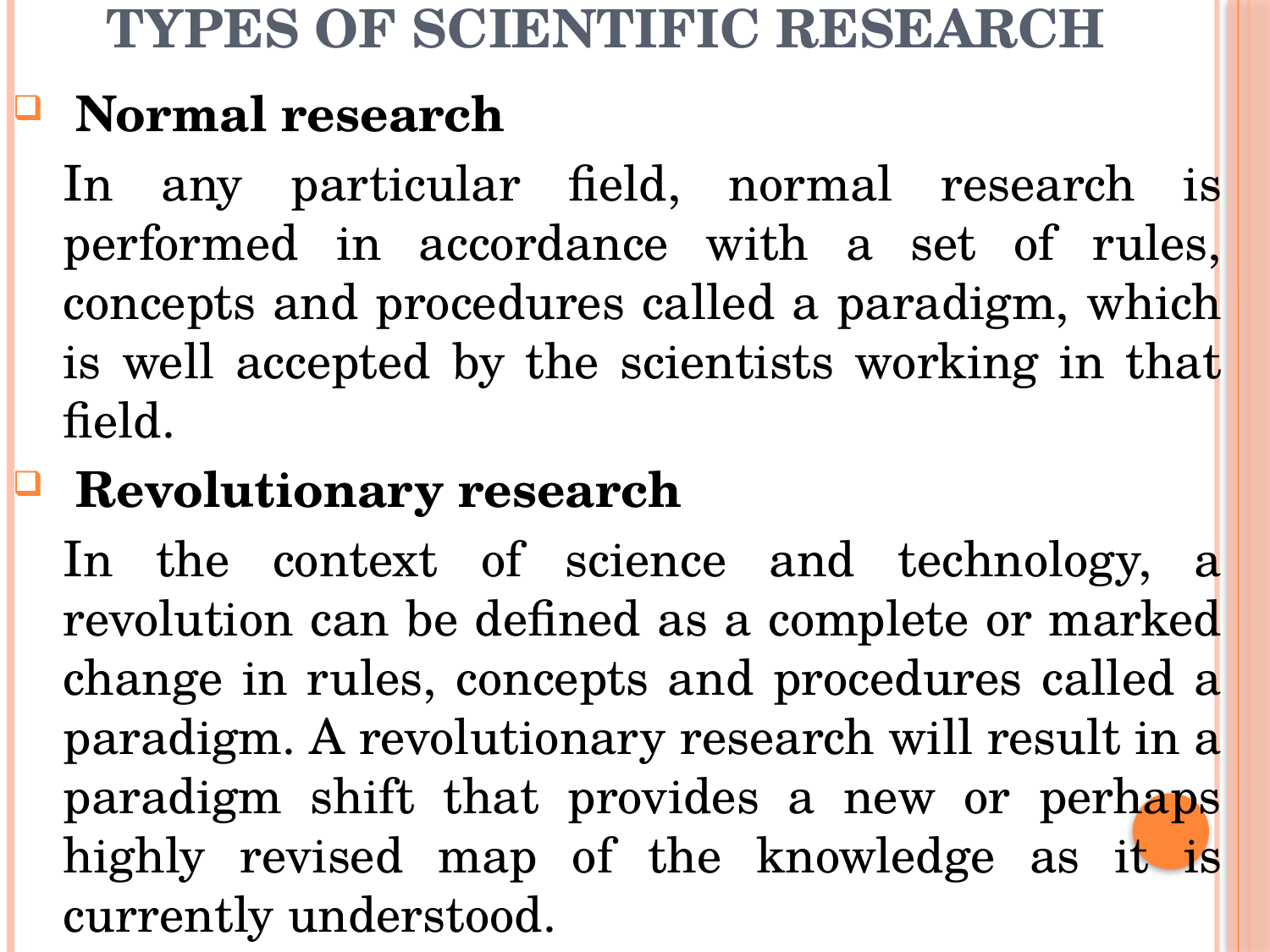

# Types of scientific research
Normal research
In any particular field, normal research is performed in accordance with a set of rules, concepts and procedures called a paradigm, which is well accepted by the scientists working in that field.
Revolutionary research
In the context of science and technology, a revolution can be defined as a complete or marked change in rules, concepts and procedures called a paradigm. A revolutionary research will result in a paradigm shift that provides a new or perhaps highly revised map of the knowledge as it is currently understood.